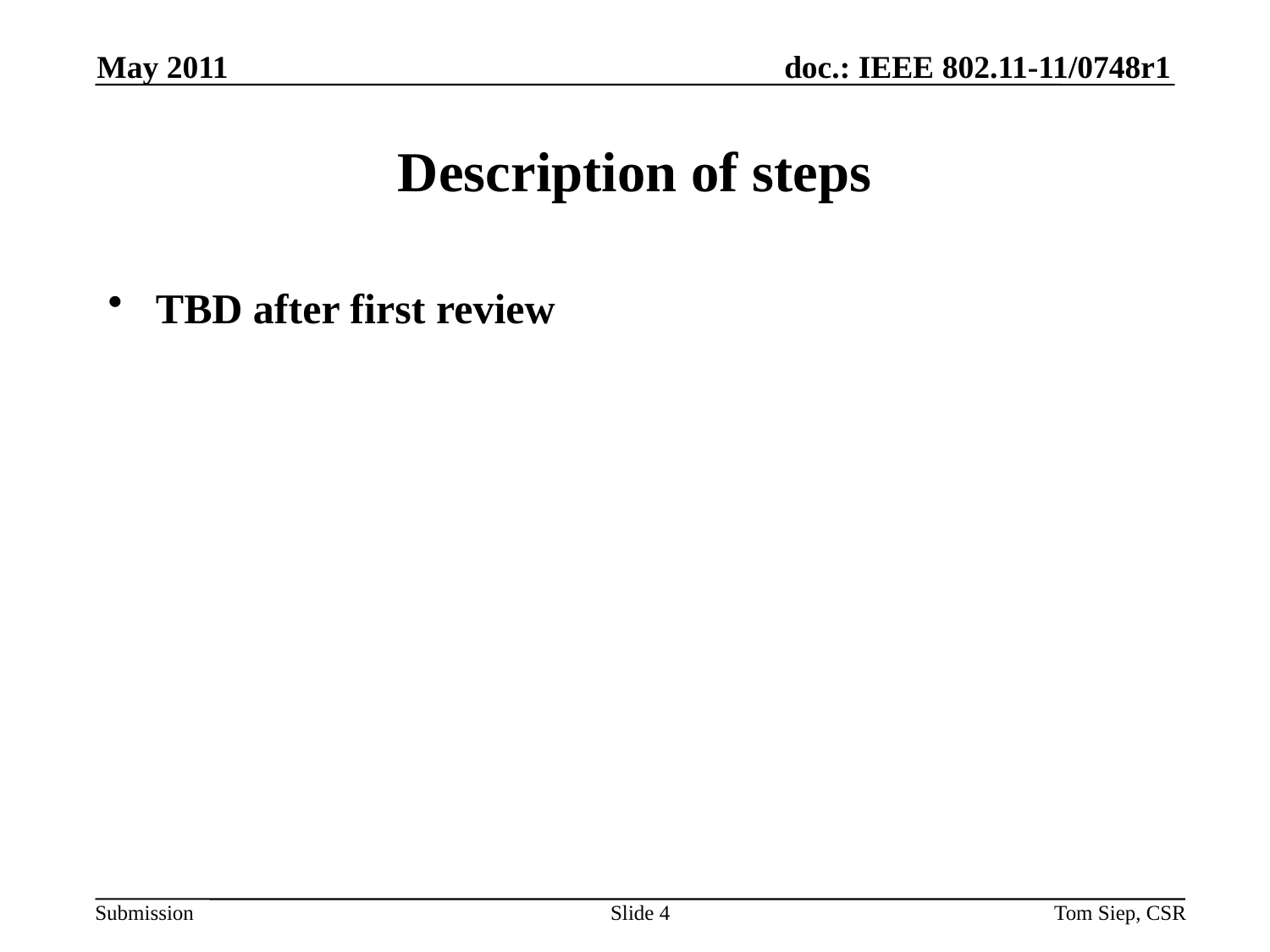

May 2011
# Description of steps
TBD after first review
Slide 4
Tom Siep, CSR